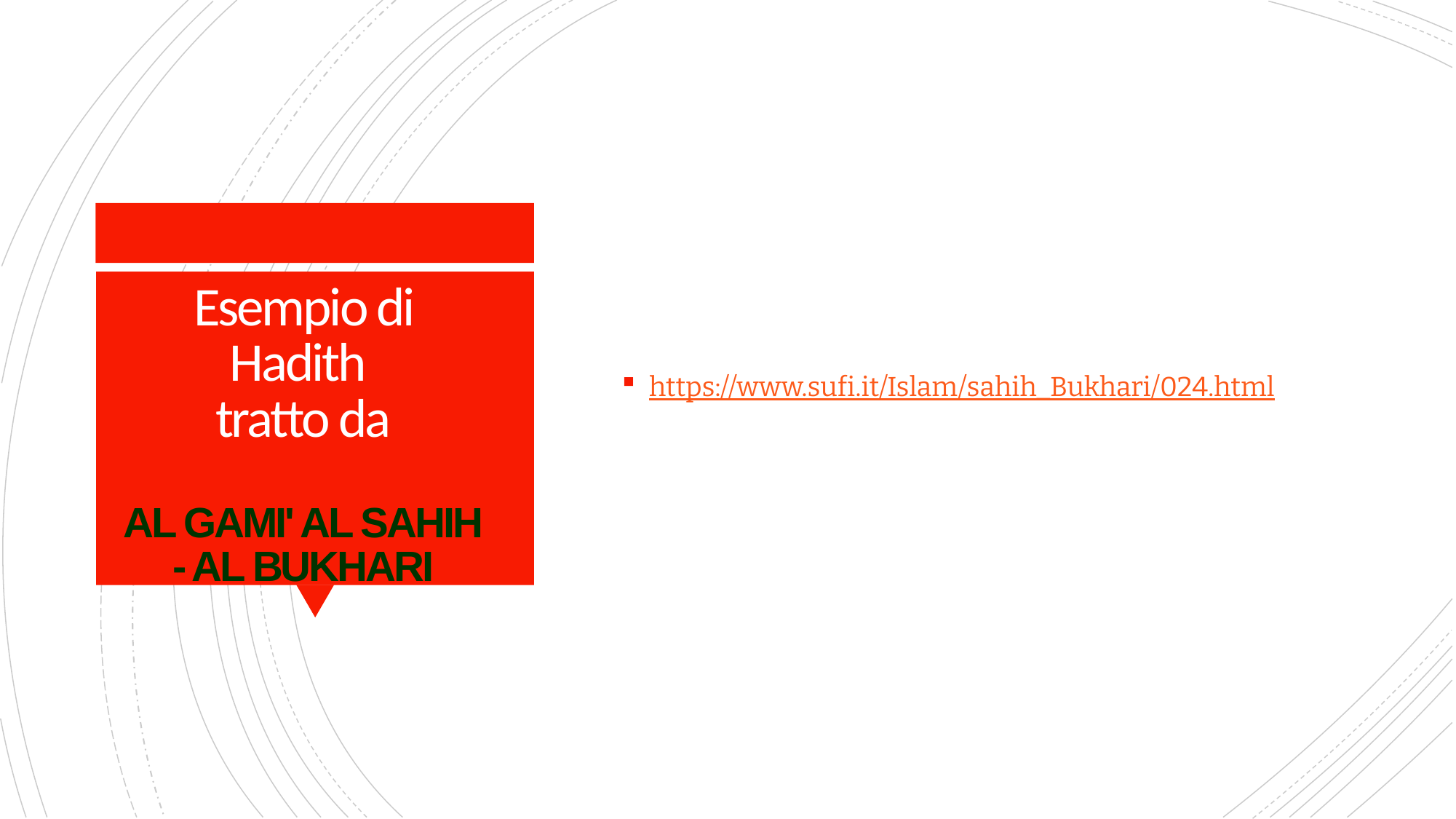

https://www.sufi.it/Islam/sahih_Bukhari/024.html

# Esempio di Hadith tratto da AL GAMI' AL SAHIH - AL BUKHARI